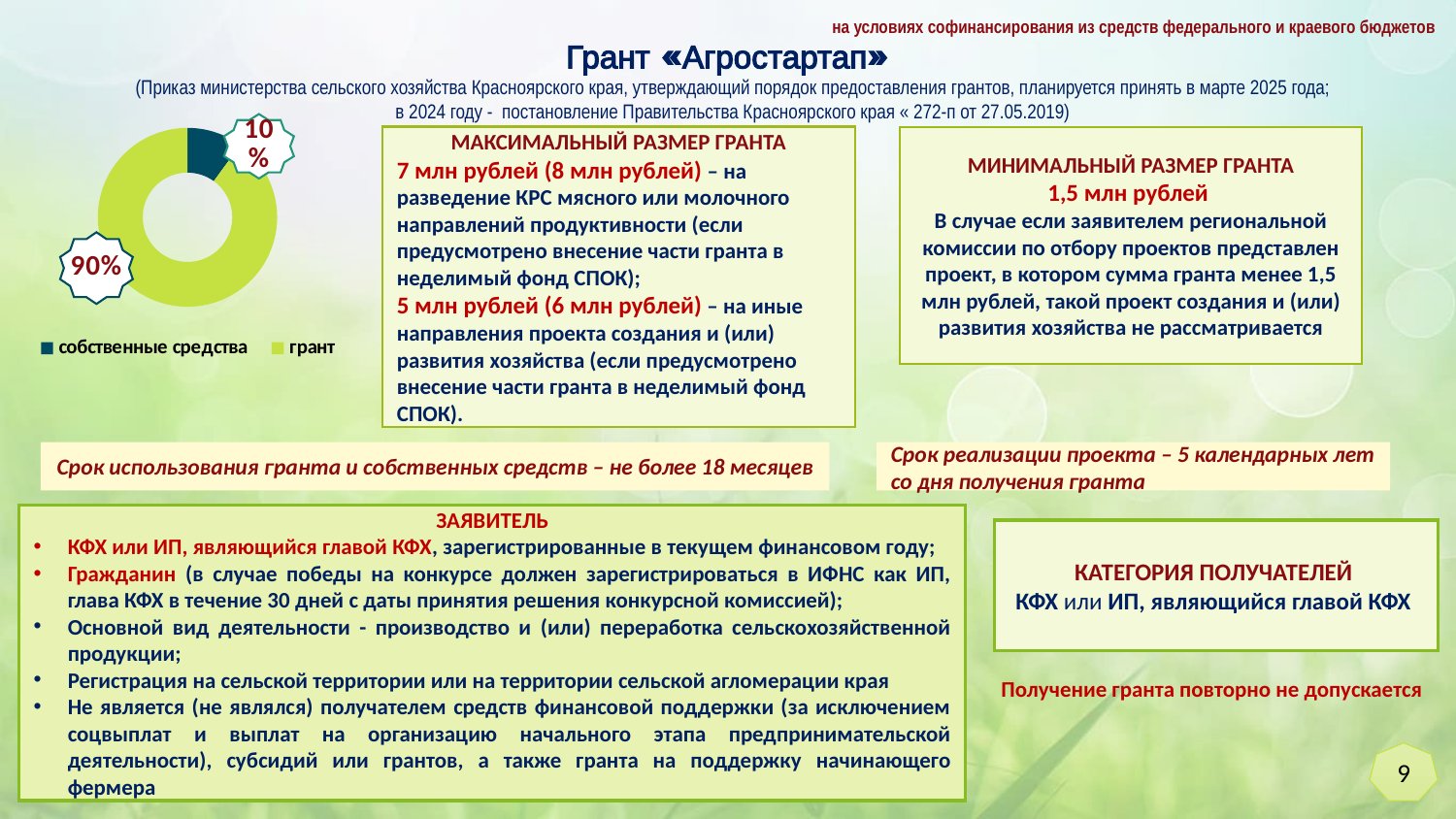

на условиях софинансирования из средств федерального и краевого бюджетов
Грант «Агростартап»
(Приказ министерства сельского хозяйства Красноярского края, утверждающий порядок предоставления грантов, планируется принять в марте 2025 года;
в 2024 году -  постановление Правительства Красноярского края « 272-п от 27.05.2019)

### Chart

| Category | Продажи |
|---|---|
| собственные средства | 10.0 |
| грант | 90.0 |
МАКСИМАЛЬНЫЙ РАЗМЕР ГРАНТА
7 млн рублей (8 млн рублей) – на разведение КРС мясного или молочного направлений продуктивности (если предусмотрено внесение части гранта в неделимый фонд СПОК);
5 млн рублей (6 млн рублей) – на иные направления проекта создания и (или) развития хозяйства (если предусмотрено внесение части гранта в неделимый фонд СПОК).
МИНИМАЛЬНЫЙ РАЗМЕР ГРАНТА
1,5 млн рублей
В случае если заявителем региональной комиссии по отбору проектов представлен проект, в котором сумма гранта менее 1,5 млн рублей, такой проект создания и (или) развития хозяйства не рассматривается
Срок использования гранта и собственных средств – не более 18 месяцев
Срок реализации проекта – 5 календарных лет со дня получения гранта
ЗАЯВИТЕЛЬ
КФХ или ИП, являющийся главой КФХ, зарегистрированные в текущем финансовом году;
Гражданин (в случае победы на конкурсе должен зарегистрироваться в ИФНС как ИП, глава КФХ в течение 30 дней с даты принятия решения конкурсной комиссией);
Основной вид деятельности - производство и (или) переработка сельскохозяйственной продукции;
Регистрация на сельской территории или на территории сельской агломерации края
Не является (не являлся) получателем средств финансовой поддержки (за исключением соцвыплат и выплат на организацию начального этапа предпринимательской деятельности), субсидий или грантов, а также гранта на поддержку начинающего фермера
КАТЕГОРИЯ ПОЛУЧАТЕЛЕЙ
КФХ или ИП, являющийся главой КФХ
Получение гранта повторно не допускается
9